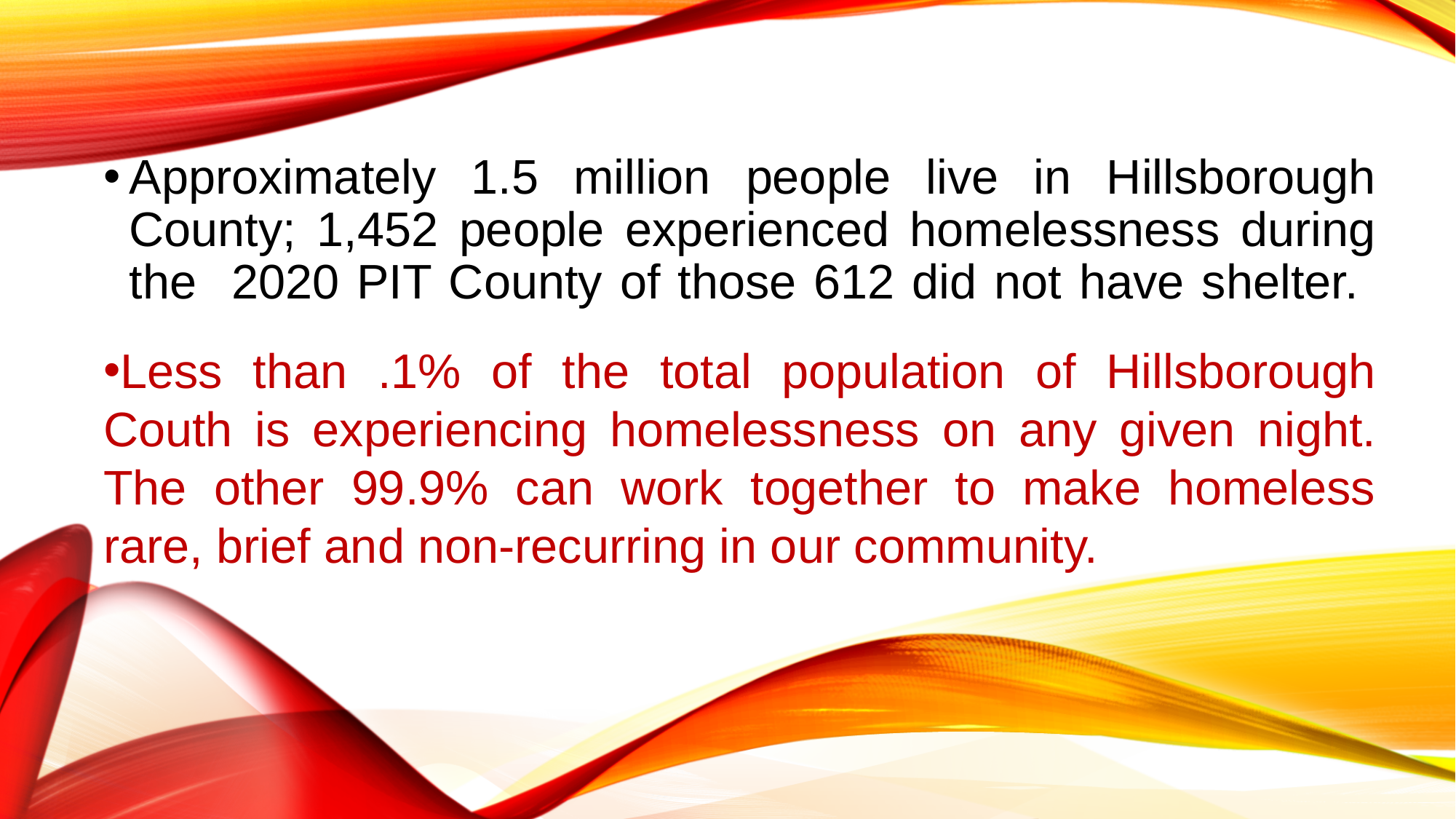

# Approximately 1.5 million people live in Hillsborough County; 1,452 people experienced homelessness during the  2020 PIT County of those 612 did not have shelter.
Less than .1% of the total population of Hillsborough Couth is experiencing homelessness on any given night. The other 99.9% can work together to make homeless rare, brief and non-recurring in our community.